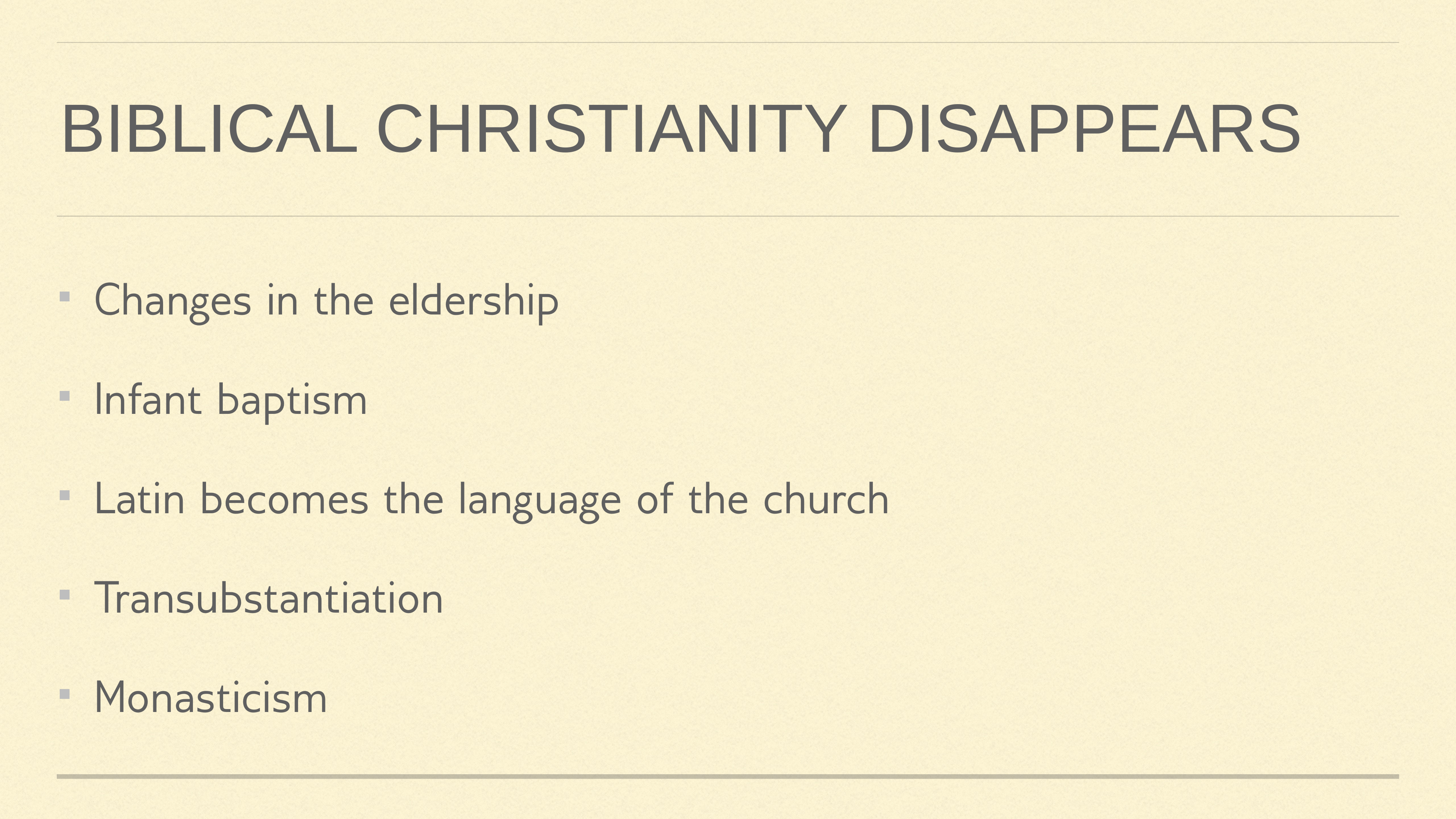

# Biblical Christianity disappears
Changes in the eldership
Infant baptism
Latin becomes the language of the church
Transubstantiation
Monasticism